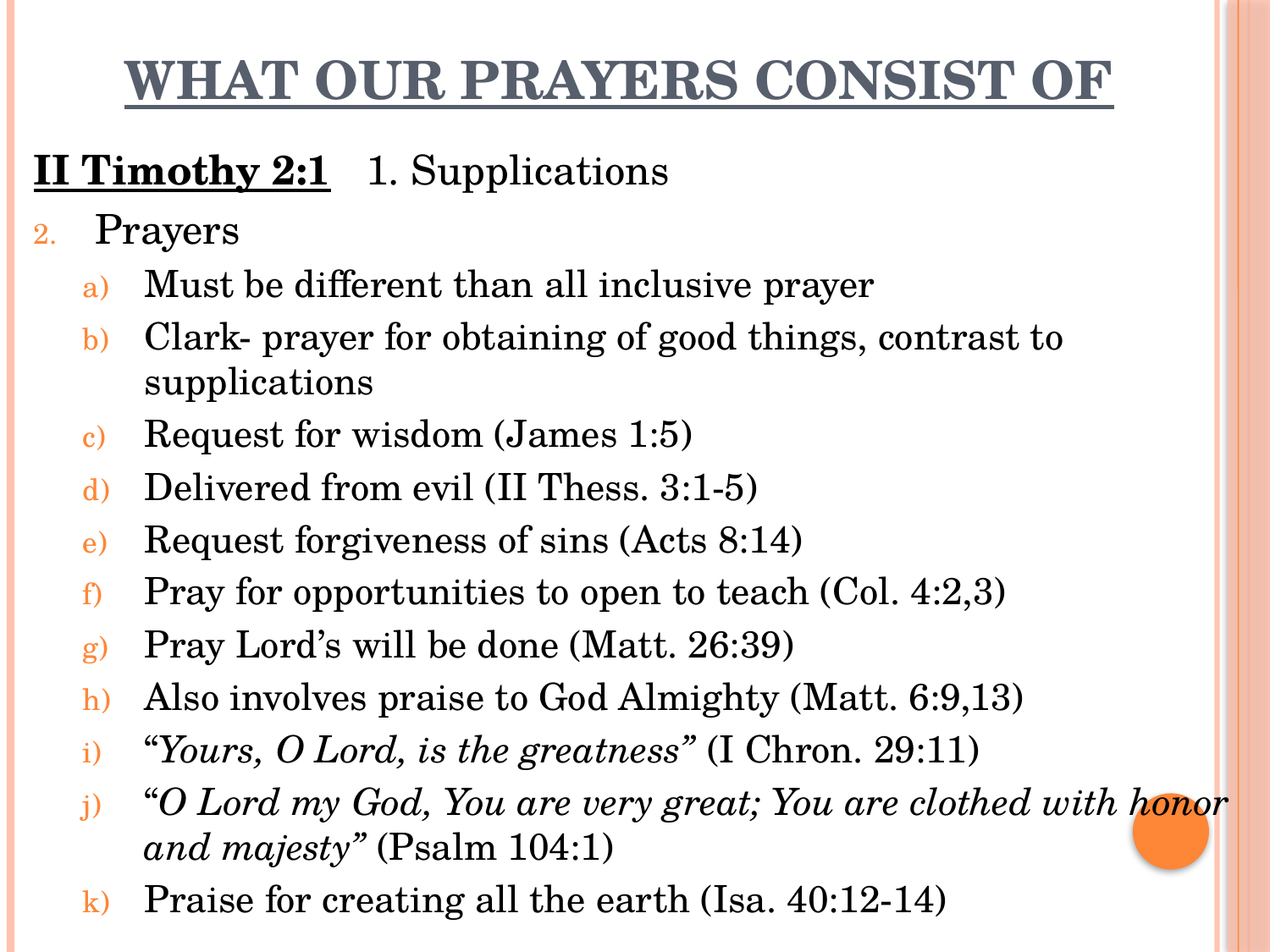

# WHAT OUR PRAYERS CONSIST OF
II Timothy 2:1   1. Supplications
Prayers
Must be different than all inclusive prayer
Clark- prayer for obtaining of good things, contrast to supplications
Request for wisdom (James 1:5)
Delivered from evil (II Thess. 3:1-5)
Request forgiveness of sins (Acts 8:14)
Pray for opportunities to open to teach (Col. 4:2,3)
Pray Lord’s will be done (Matt. 26:39)
Also involves praise to God Almighty (Matt. 6:9,13)
“Yours, O Lord, is the greatness” (I Chron. 29:11)
“O Lord my God, You are very great; You are clothed with honor and majesty” (Psalm 104:1)
Praise for creating all the earth (Isa. 40:12-14)